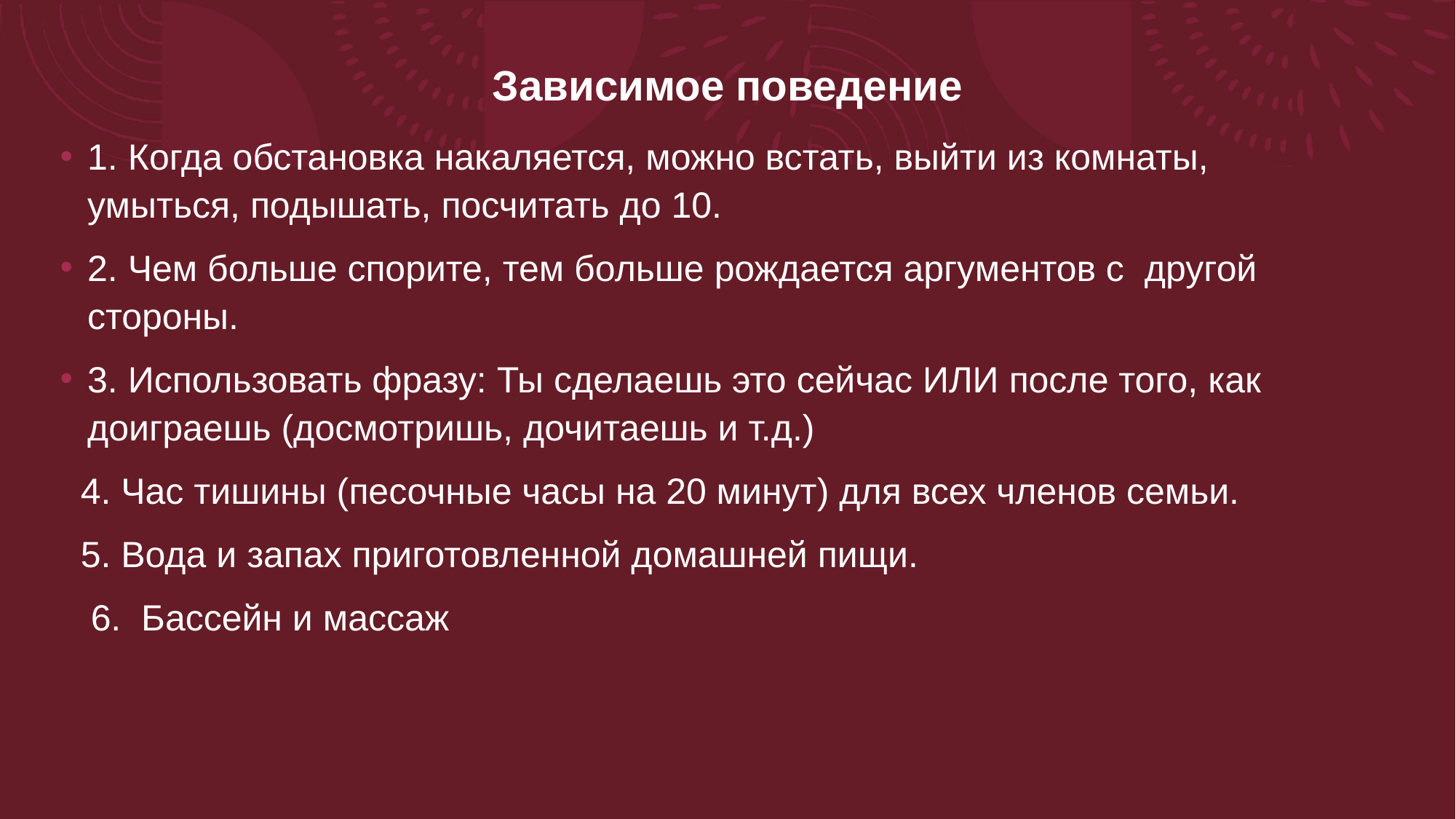

# Зависимое поведение
1. Когда обстановка накаляется, можно встать, выйти из комнаты, умыться, подышать, посчитать до 10.
2. Чем больше спорите, тем больше рождается аргументов с  другой стороны.
3. Использовать фразу: Ты сделаешь это сейчас ИЛИ после того, как доиграешь (досмотришь, дочитаешь и т.д.)
  4. Час тишины (песочные часы на 20 минут) для всех членов семьи.
  5. Вода и запах приготовленной домашней пищи.
   6.  Бассейн и массаж